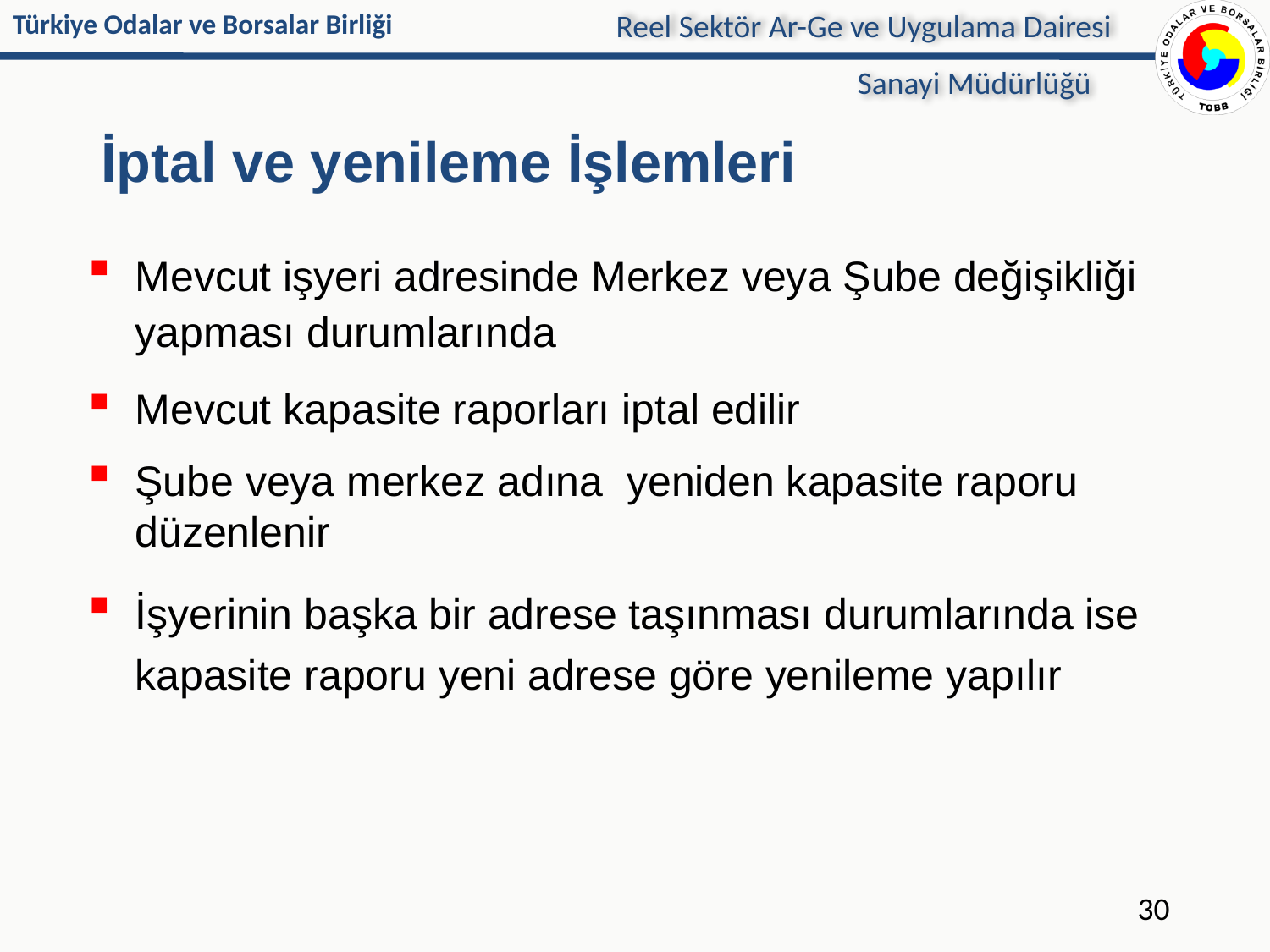

Reel Sektör Ar-Ge ve Uygulama Dairesi
Sanayi Müdürlüğü
# İptal ve yenileme İşlemleri
Mevcut işyeri adresinde Merkez veya Şube değişikliği yapması durumlarında
Mevcut kapasite raporları iptal edilir
Şube veya merkez adına  yeniden kapasite raporu düzenlenir
İşyerinin başka bir adrese taşınması durumlarında ise kapasite raporu yeni adrese göre yenileme yapılır

30